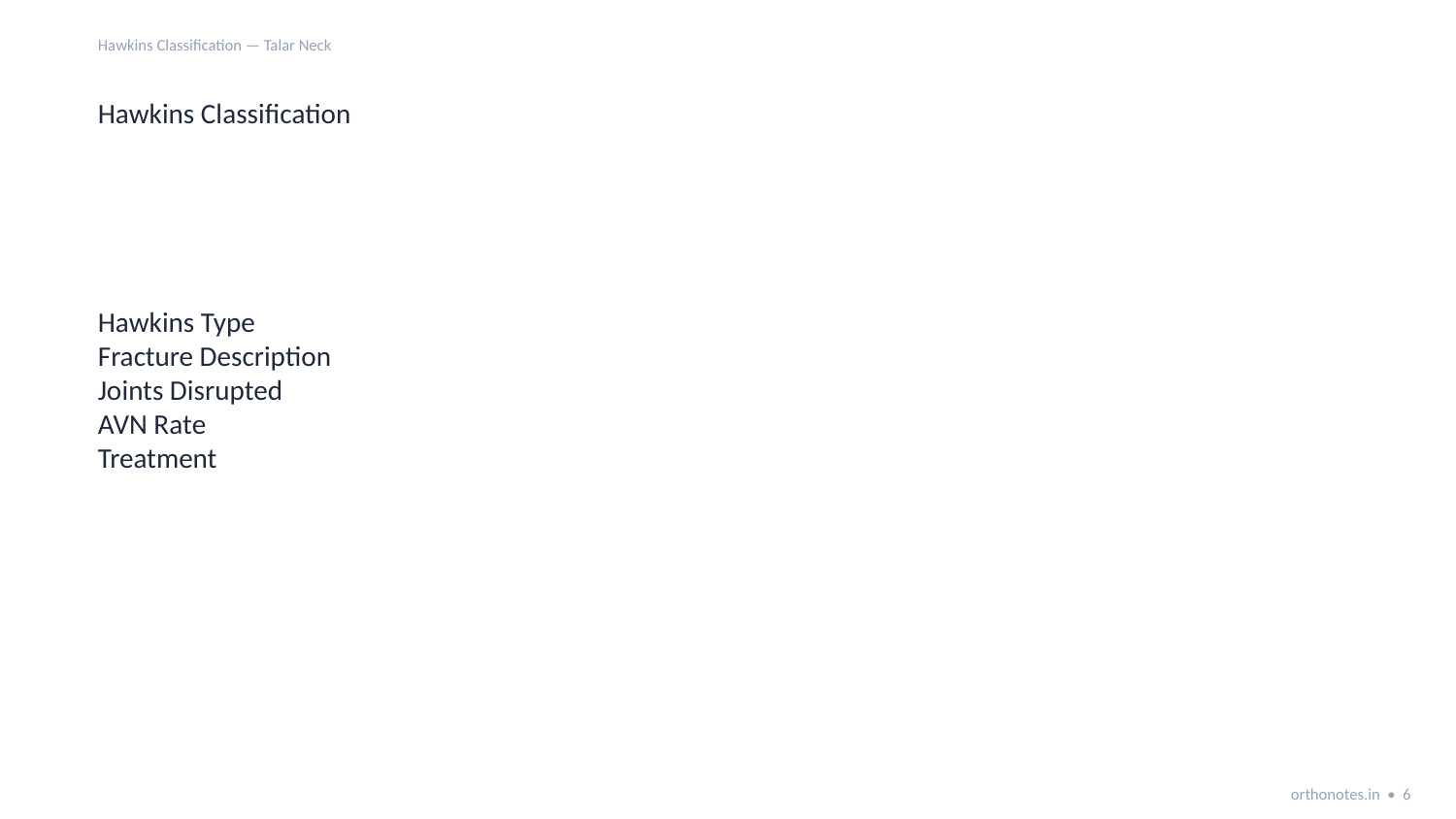

Hawkins Classification — Talar Neck
Hawkins Classification
Hawkins Type
Fracture Description
Joints Disrupted
AVN Rate
Treatment
orthonotes.in  •  6